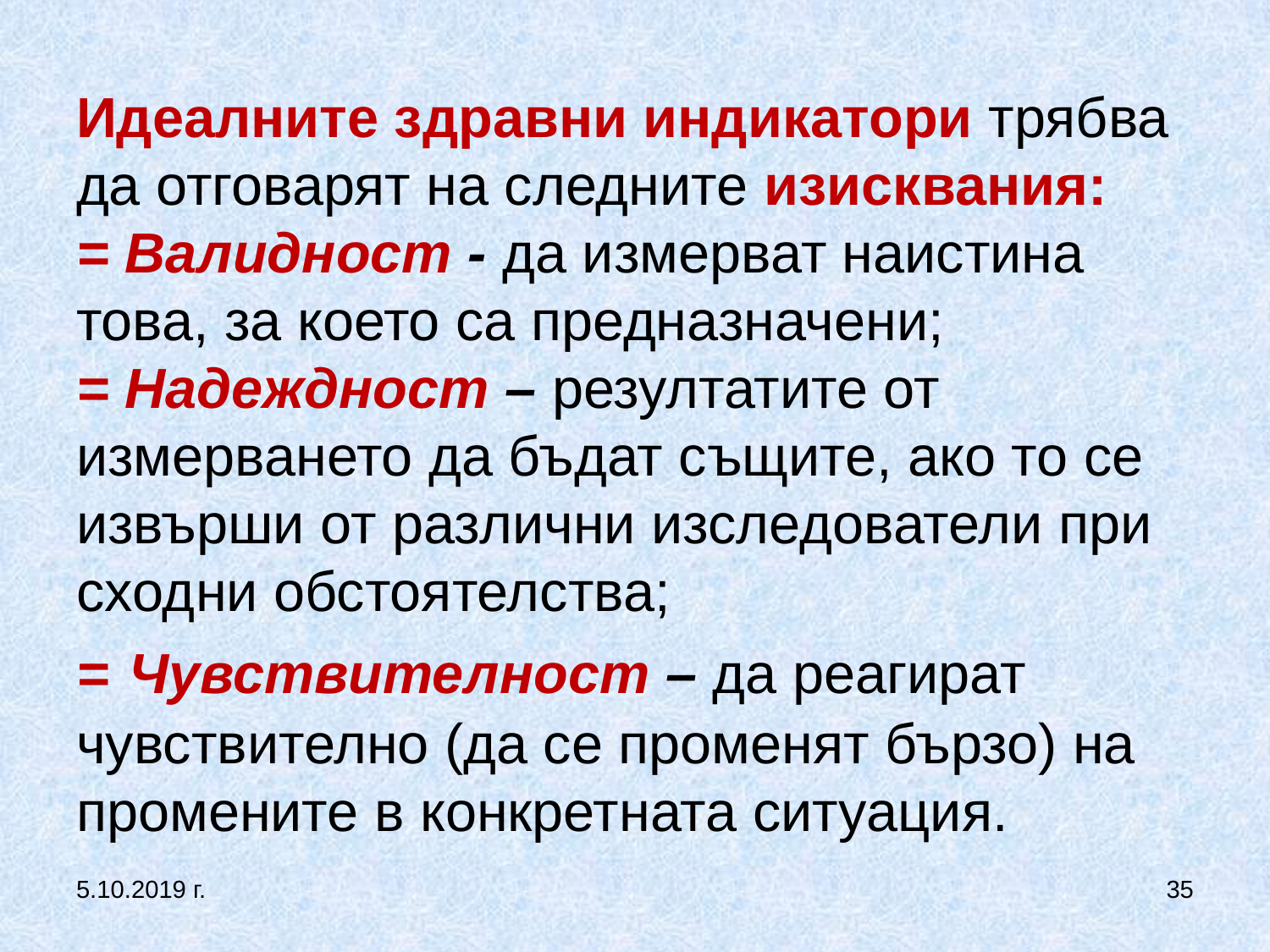

# Идеалните здравни индикатори трябва да отговарят на следните изисквания: = Валидност - да измерват наистина това, за което са предназначени; = Надеждност – резултатите от измерването да бъдат същите, ако то се извърши от различни изследователи при сходни обстоятелства; = Чувствителност – да реагират чувствително (да се променят бързо) на промените в конкретната ситуация.
5.10.2019 г.
35